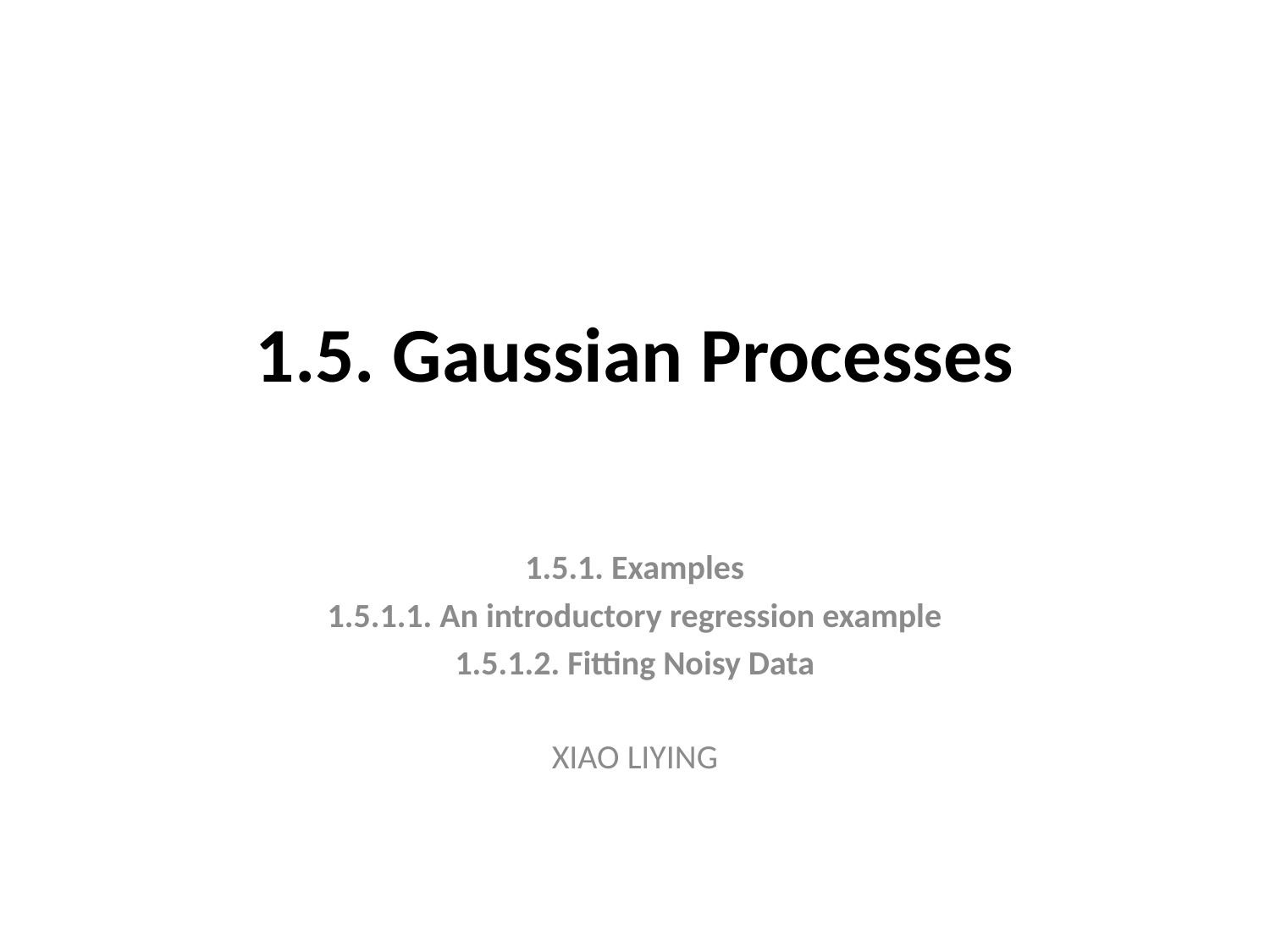

# 1.5. Gaussian Processes
1.5.1. Examples
1.5.1.1. An introductory regression example
1.5.1.2. Fitting Noisy Data

XIAO LIYING